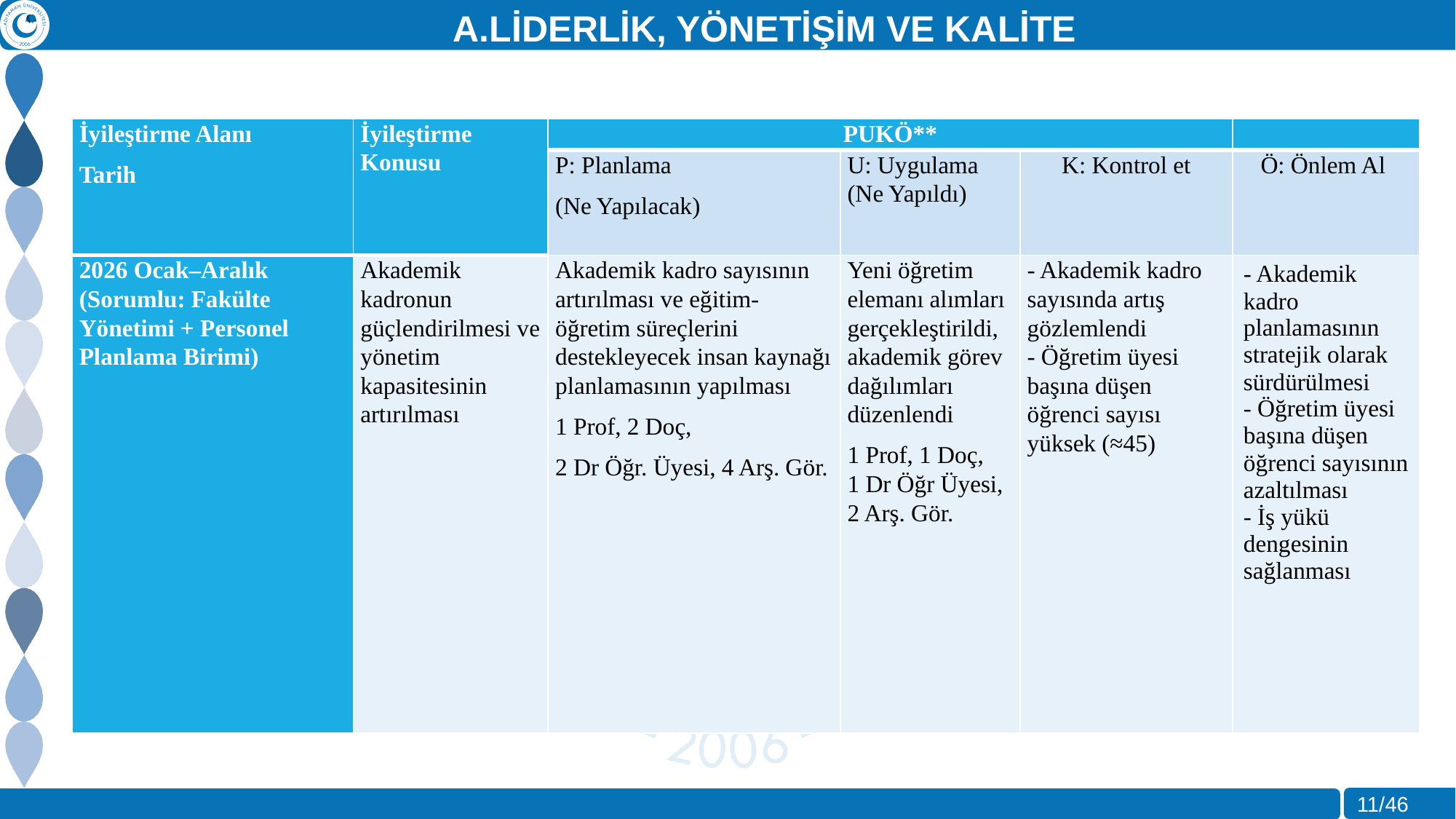

A.LİDERLİK, YÖNETİŞİM VE KALİTE
| İyileştirme Alanı Tarih | İyileştirme Konusu | PUKÖ\*\* |  |  |  |
| --- | --- | --- | --- | --- | --- |
|  |  | P: Planlama (Ne Yapılacak) | U: Uygulama (Ne Yapıldı) | K: Kontrol et | Ö: Önlem Al |
| 2026 Ocak–Aralık (Sorumlu: Fakülte Yönetimi + Personel Planlama Birimi) | Akademik kadronun güçlendirilmesi ve yönetim kapasitesinin artırılması | Akademik kadro sayısının artırılması ve eğitim-öğretim süreçlerini destekleyecek insan kaynağı planlamasının yapılması 1 Prof, 2 Doç, 2 Dr Öğr. Üyesi, 4 Arş. Gör. | Yeni öğretim elemanı alımları gerçekleştirildi, akademik görev dağılımları düzenlendi 1 Prof, 1 Doç, 1 Dr Öğr Üyesi, 2 Arş. Gör. | - Akademik kadro sayısında artış gözlemlendi - Öğretim üyesi başına düşen öğrenci sayısı yüksek (≈45) | - Akademik kadro planlamasının stratejik olarak sürdürülmesi - Öğretim üyesi başına düşen öğrenci sayısının azaltılması - İş yükü dengesinin sağlanması |